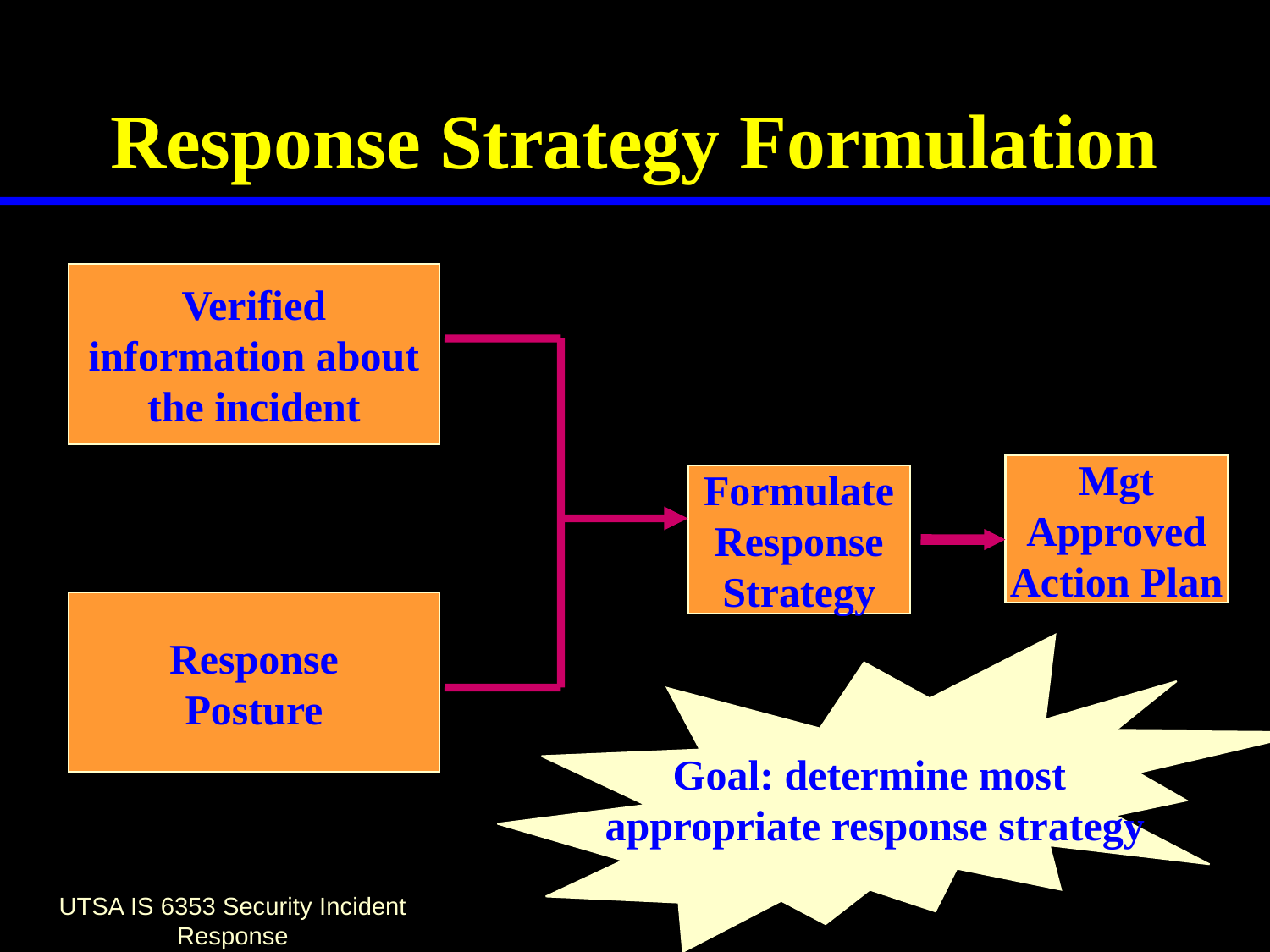

# Response Strategy Formulation
Verified
information about
the incident

Mgt
Approved
Action Plan
Formulate
Response
Strategy

Response
Posture
Goal: determine most
appropriate response strategy
UTSA IS 6353 Security Incident Response